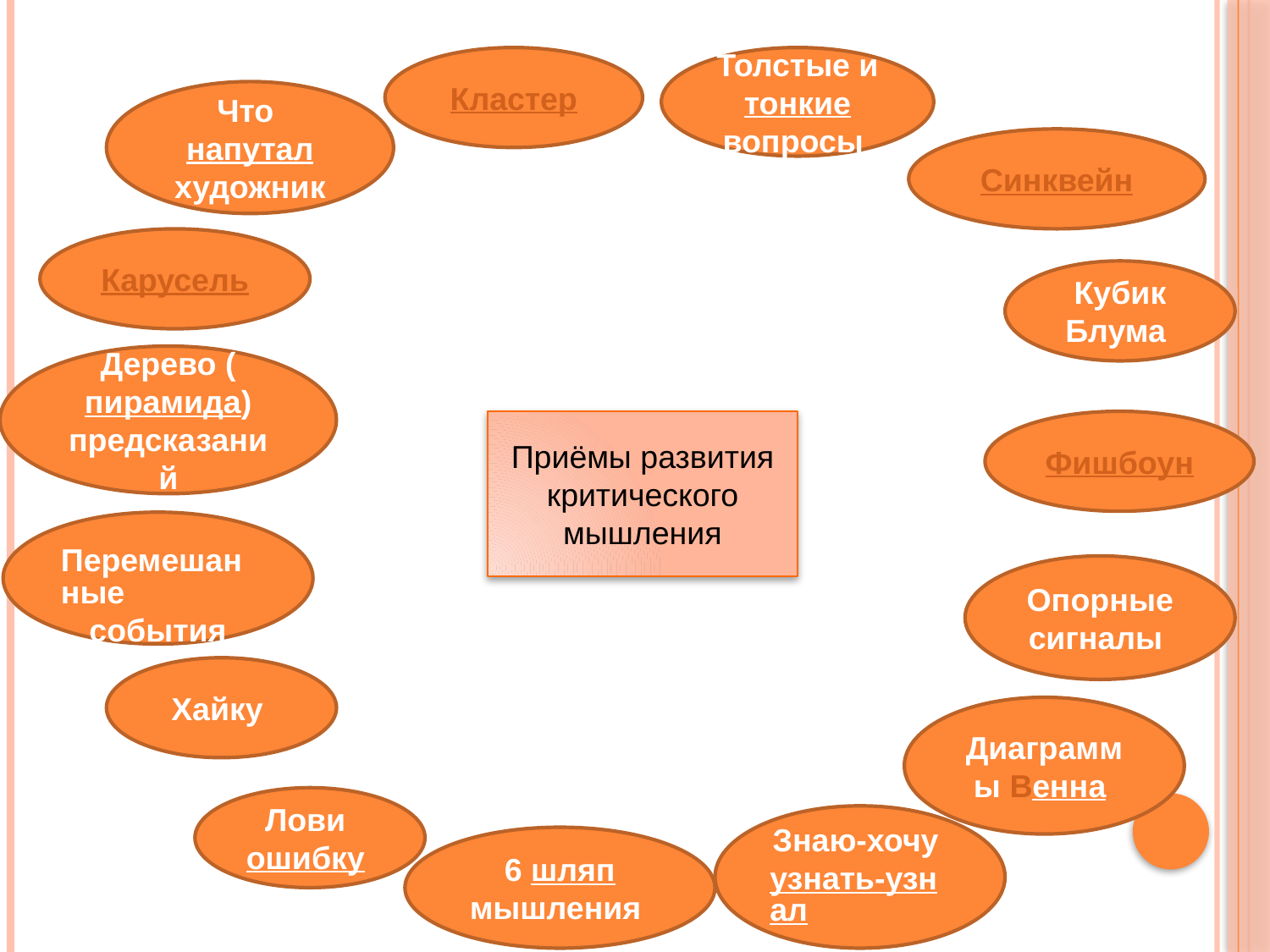

Кластер
Толстые и тонкие вопросы
Что напутал художник
Синквейн
Карусель
Кубик Блума
Дерево (пирамида) предсказаний
Приёмы развития критического мышления
Фишбоун
Перемешанные события
Опорные сигналы
Хайку
Диаграммы Венна
Лови ошибку
Знаю-хочу узнать-узнал
6 шляп мышления